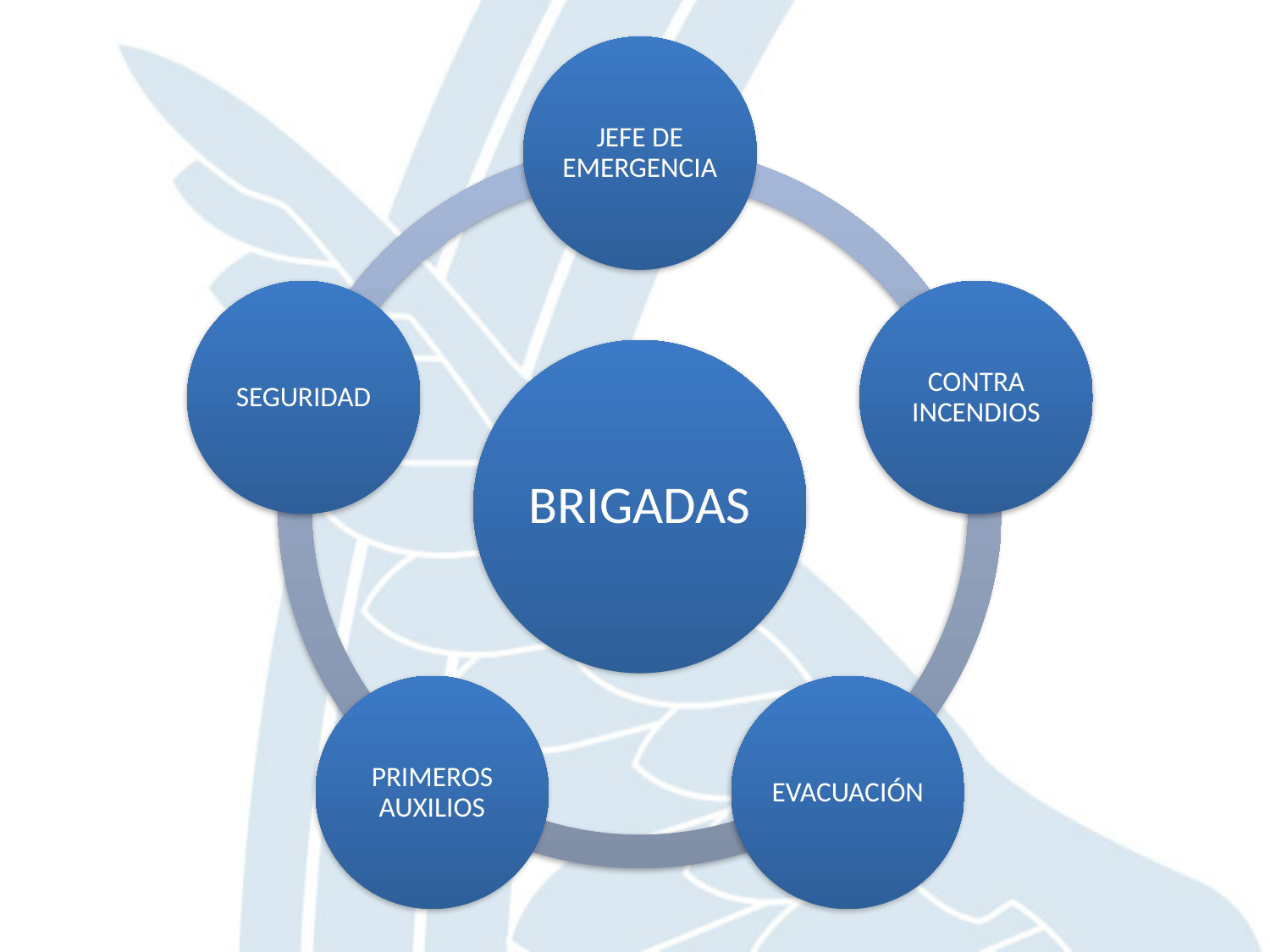

BRIGADAS
JEFE DE EMERGENCIA
CONTRA INCENDIOS
EVACUACIÓN
PRIMEROS AUXILIOS
SEGURIDAD